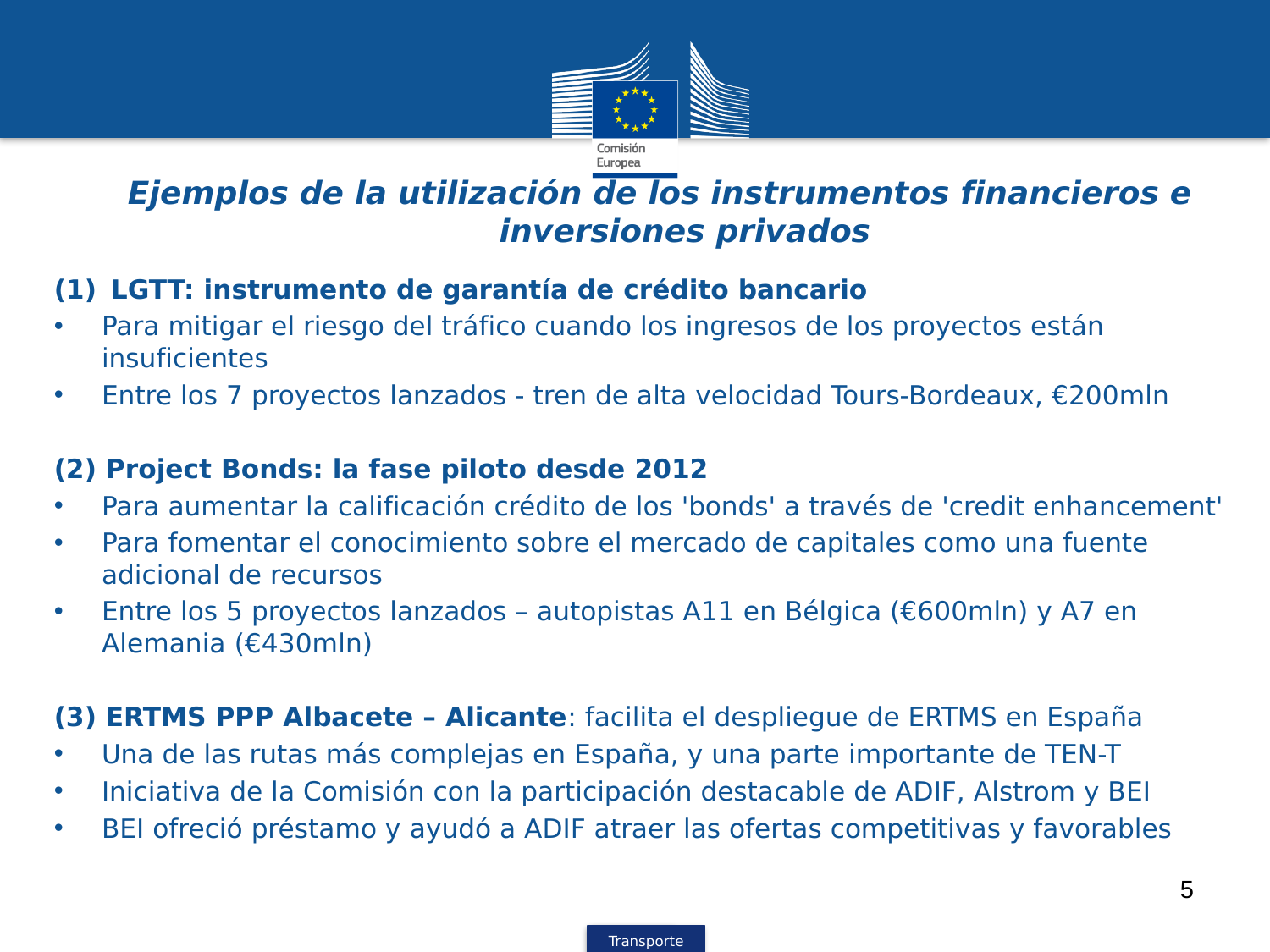

# Ejemplos de la utilización de los instrumentos financieros e inversiones privados
 LGTT: instrumento de garantía de crédito bancario
Para mitigar el riesgo del tráfico cuando los ingresos de los proyectos están insuficientes
Entre los 7 proyectos lanzados - tren de alta velocidad Tours-Bordeaux, €200mln

(2) Project Bonds: la fase piloto desde 2012
Para aumentar la calificación crédito de los 'bonds' a través de 'credit enhancement'
Para fomentar el conocimiento sobre el mercado de capitales como una fuente adicional de recursos
Entre los 5 proyectos lanzados – autopistas A11 en Bélgica (€600mln) y A7 en Alemania (€430mln)

(3) ERTMS PPP Albacete – Alicante: facilita el despliegue de ERTMS en España
Una de las rutas más complejas en España, y una parte importante de TEN-T
Iniciativa de la Comisión con la participación destacable de ADIF, Alstrom y BEI
BEI ofreció préstamo y ayudó a ADIF atraer las ofertas competitivas y favorables
5
Transporte